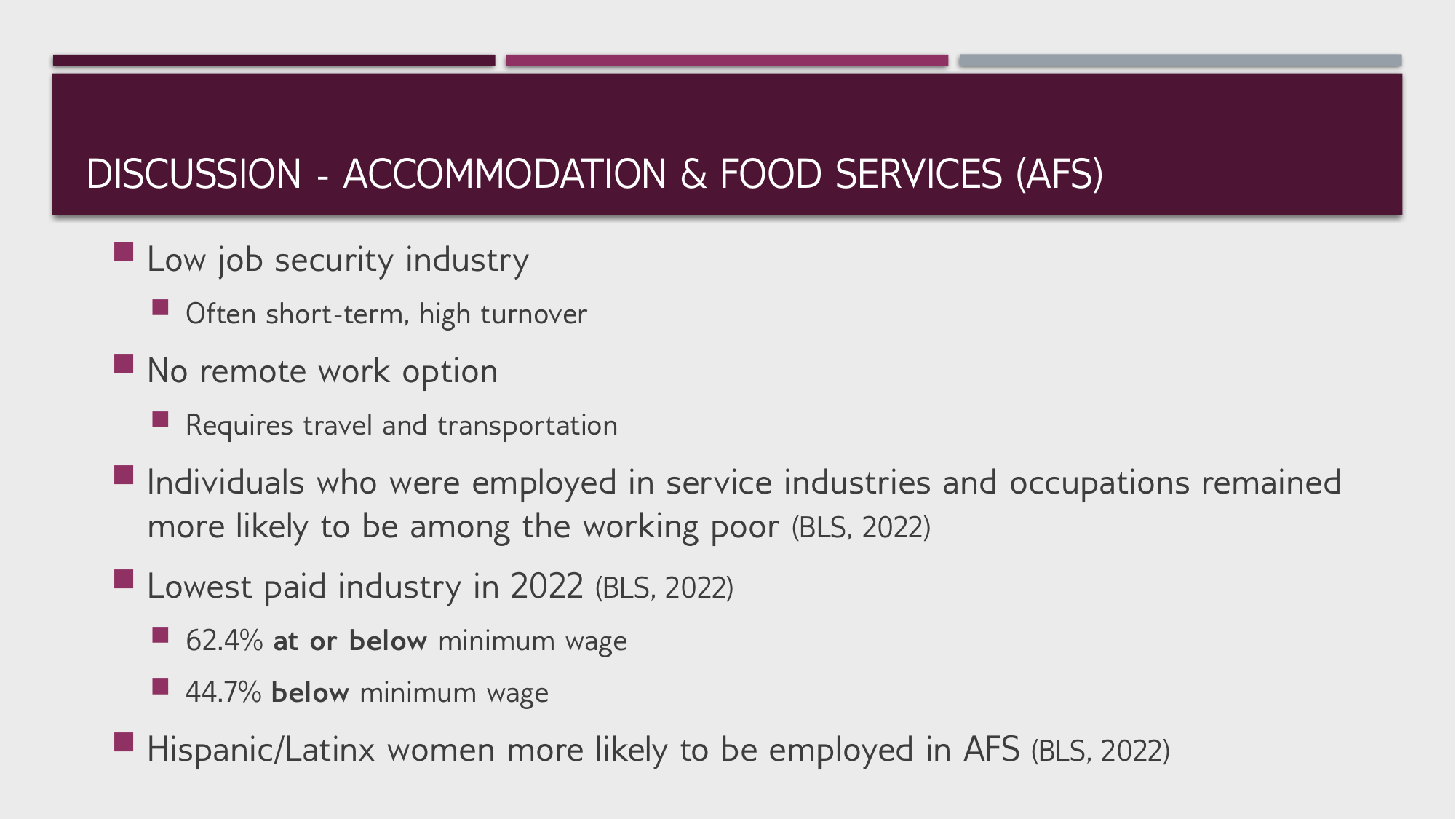

# Discussion - Accommodation & Food Services (AFS)
Low job security industry
Often short-term, high turnover
No remote work option
Requires travel and transportation
Individuals who were employed in service industries and occupations remained more likely to be among the working poor (BLS, 2022)
Lowest paid industry in 2022 (BLS, 2022)
62.4% at or below minimum wage
44.7% below minimum wage
Hispanic/Latinx women more likely to be employed in AFS (BLS, 2022)